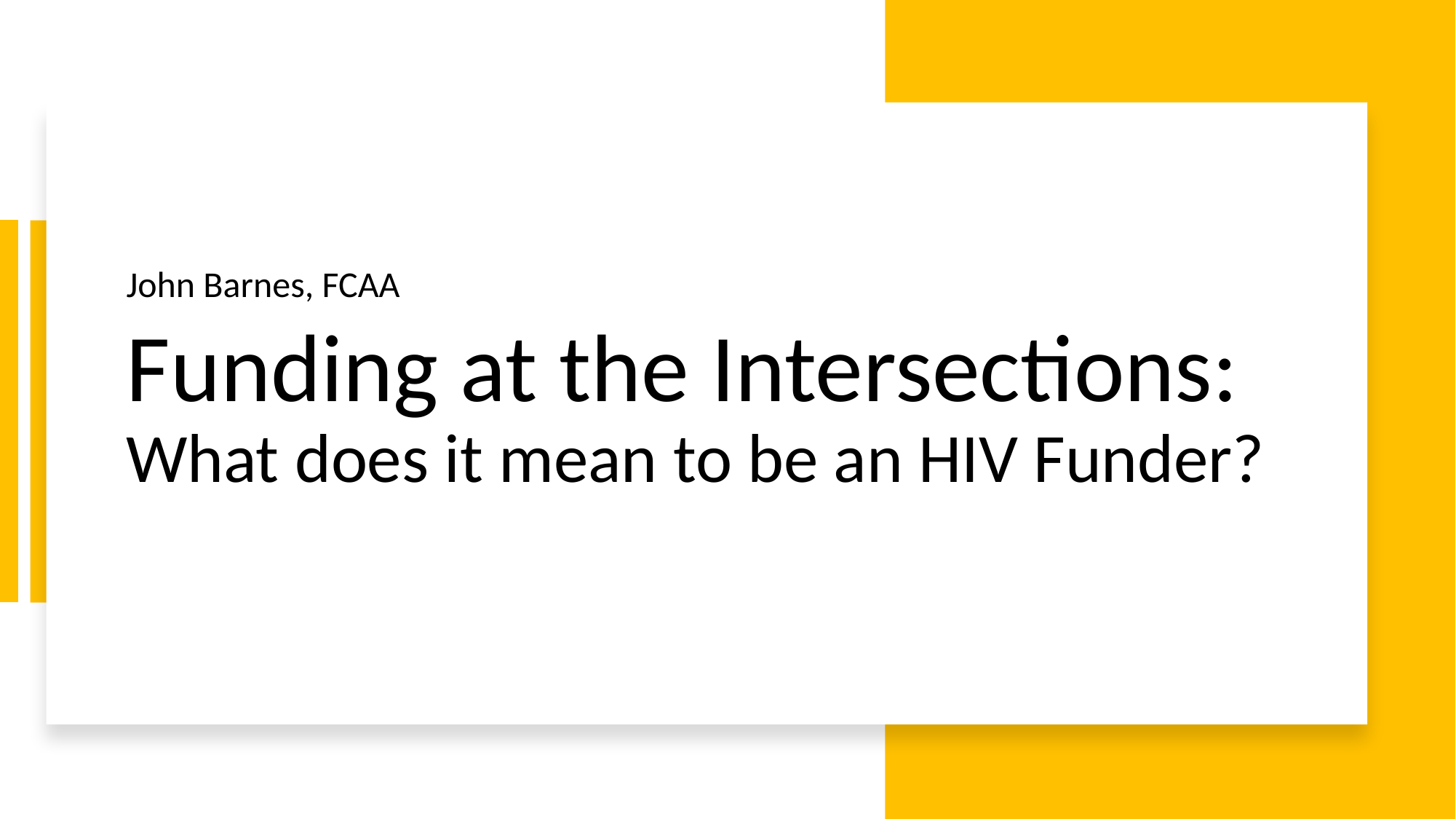

John Barnes, FCAA
# Funding at the Intersections: What does it mean to be an HIV Funder?